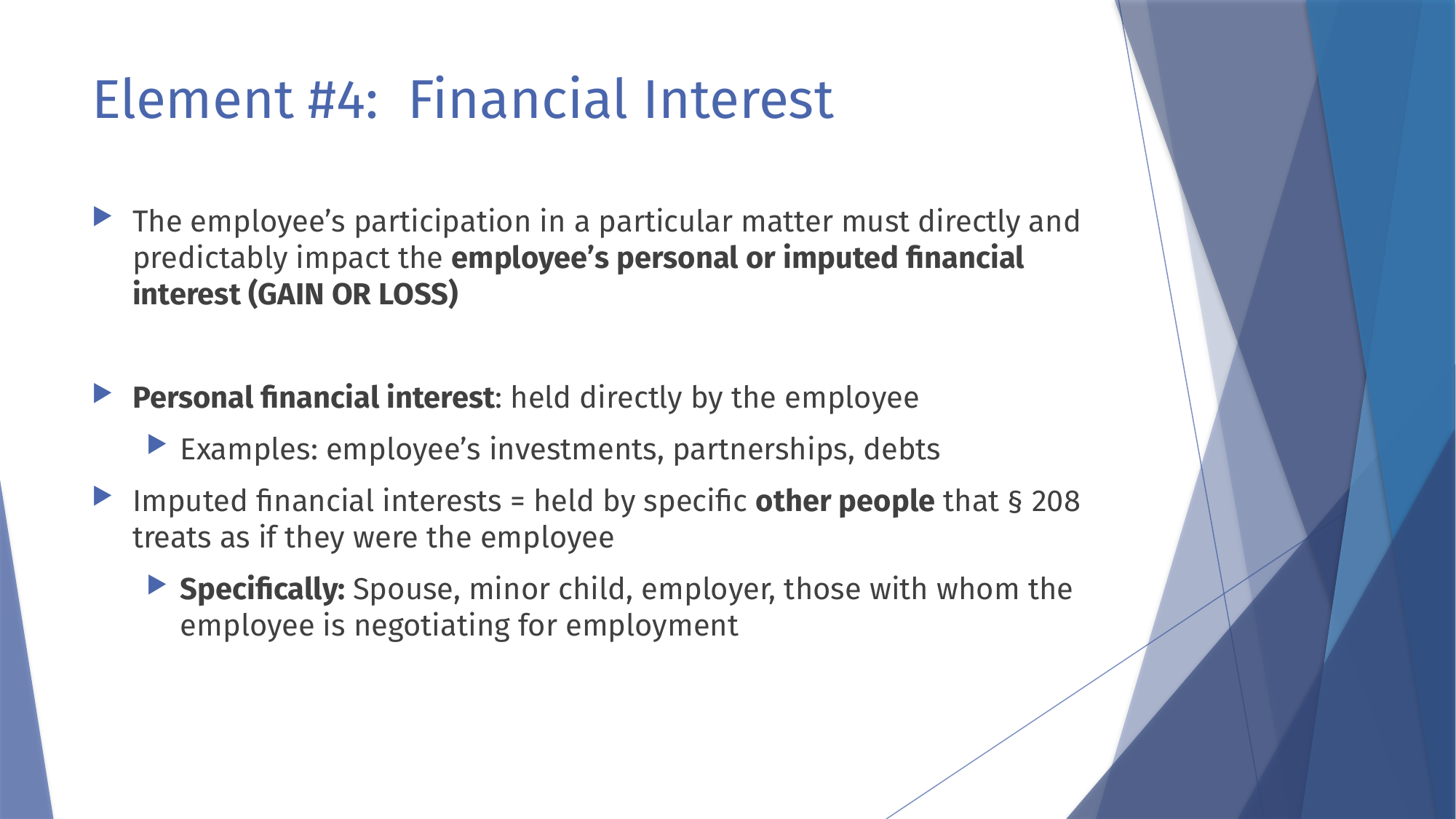

# Element #4:  Financial Interest
The employee’s participation in a particular matter must directly and predictably impact the employee’s personal or imputed financial interest (GAIN OR LOSS)

Personal financial interest: held directly by the employee
Examples: employee’s investments, partnerships, debts
Imputed financial interests = held by specific other people that § 208 treats as if they were the employee
Specifically: Spouse, minor child, employer, those with whom the employee is negotiating for employment